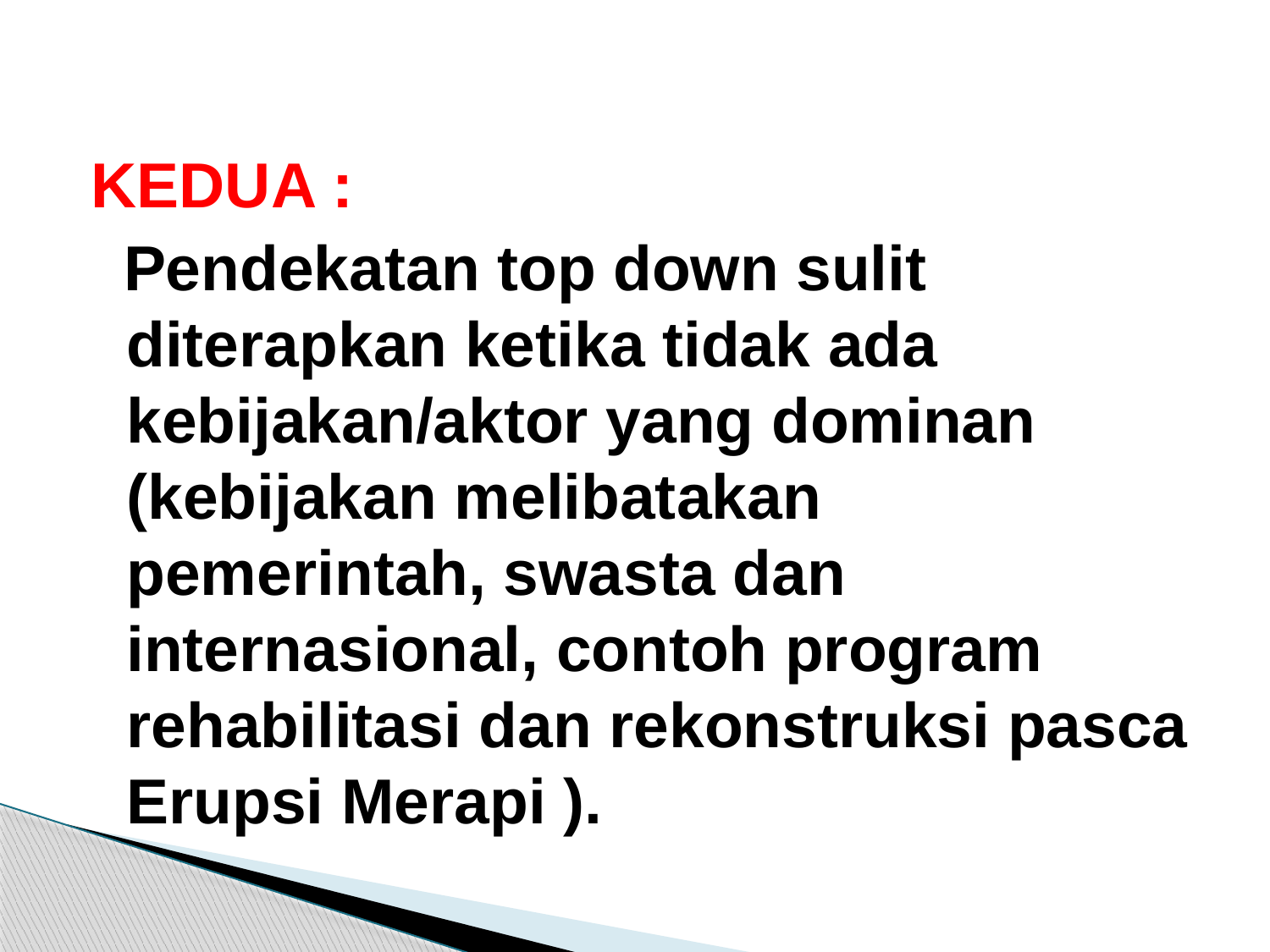

#
KEDUA :
Pendekatan top down sulit diterapkan ketika tidak ada kebijakan/aktor yang dominan (kebijakan melibatakan pemerintah, swasta dan internasional, contoh program rehabilitasi dan rekonstruksi pasca Erupsi Merapi ).